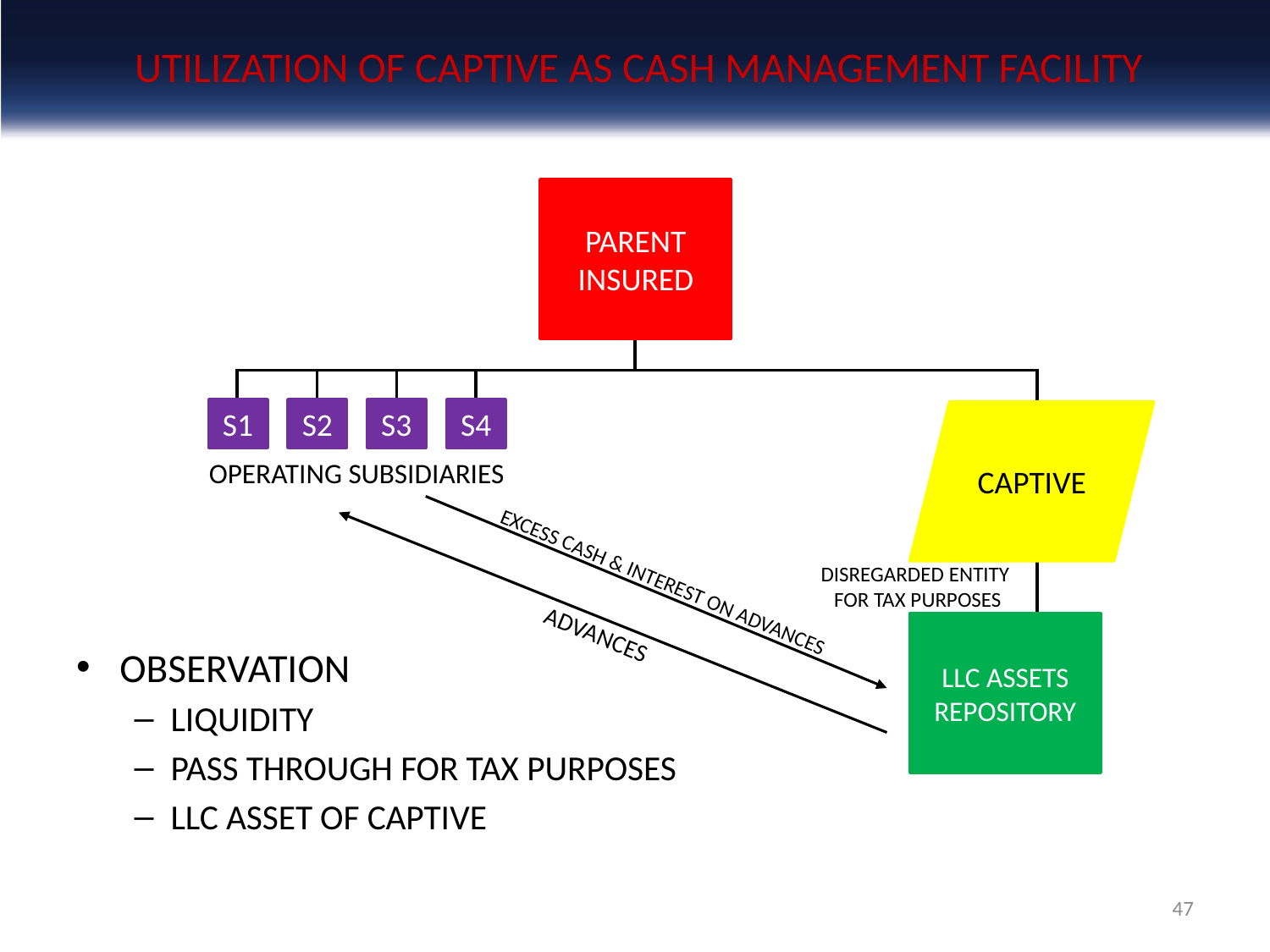

# UTILIZATION OF CAPTIVE AS CASH MANAGEMENT FACILITY
PARENT
INSURED

OBSERVATION
LIQUIDITY
PASS THROUGH FOR TAX PURPOSES
LLC ASSET OF CAPTIVE

S1
S2
S3
S4
CAPTIVE
OPERATING SUBSIDIARIES
DISREGARDED ENTITY
FOR TAX PURPOSES
EXCESS CASH & INTEREST ON ADVANCES
ADVANCES
LLC ASSETS REPOSITORY
47